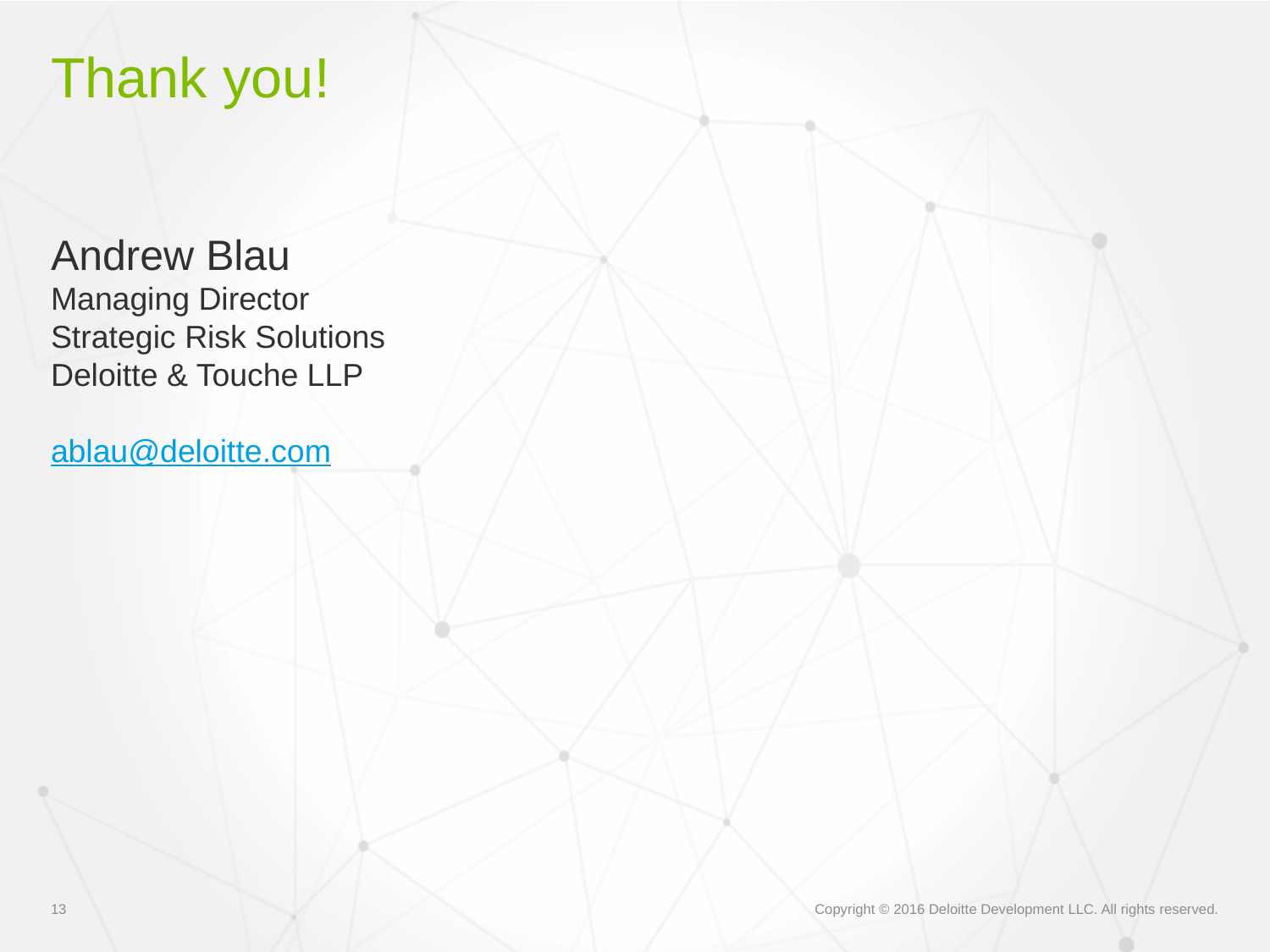

# Thank you!
Andrew Blau
Managing Director
Strategic Risk Solutions
Deloitte & Touche LLP

ablau@deloitte.com